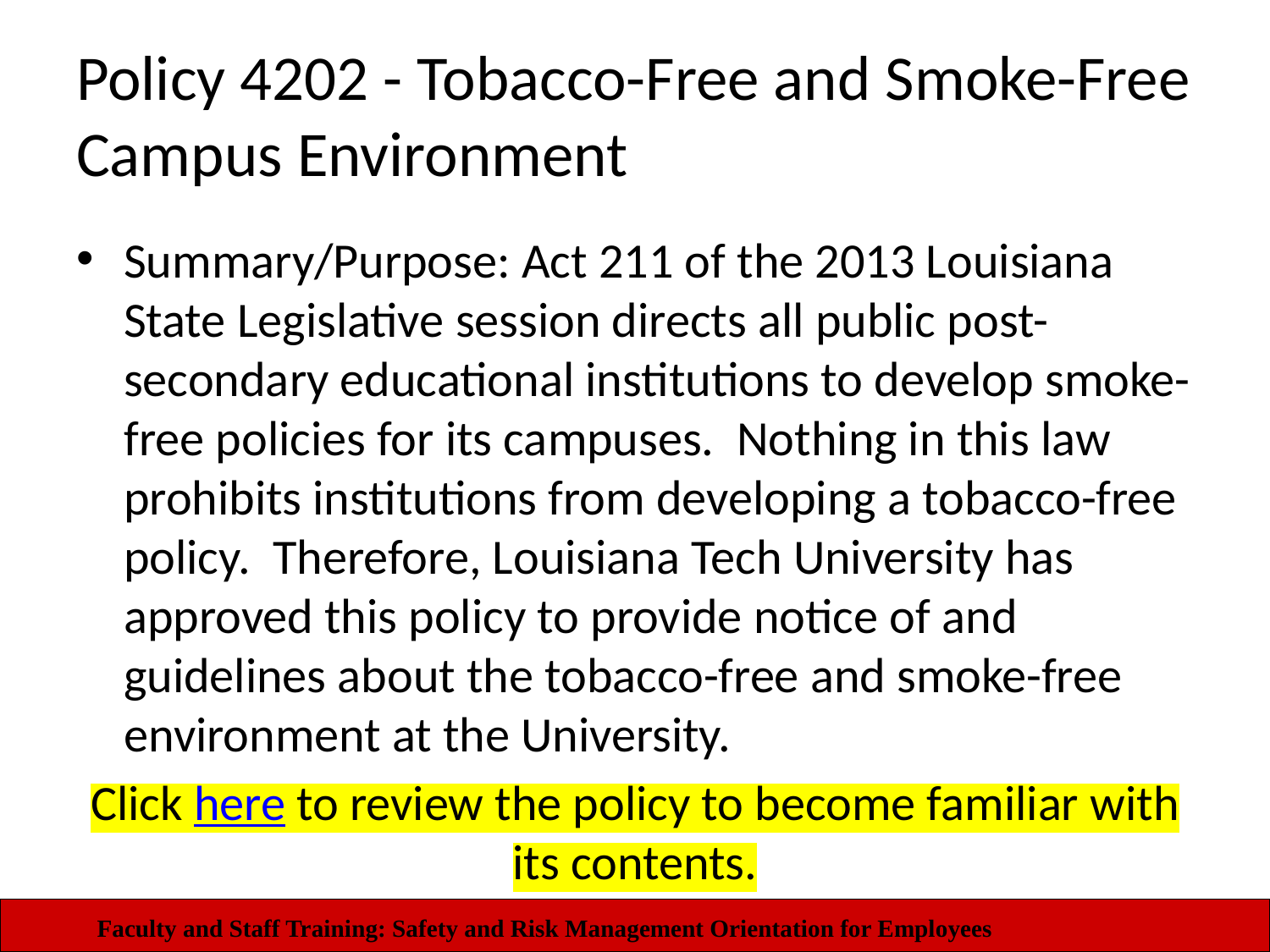

# Policy 4202 - Tobacco-Free and Smoke-Free Campus Environment
Summary/Purpose: Act 211 of the 2013 Louisiana State Legislative session directs all public post-secondary educational institutions to develop smoke-free policies for its campuses.  Nothing in this law prohibits institutions from developing a tobacco-free policy.  Therefore, Louisiana Tech University has approved this policy to provide notice of and guidelines about the tobacco-free and smoke-free environment at the University.
Click here to review the policy to become familiar with its contents.